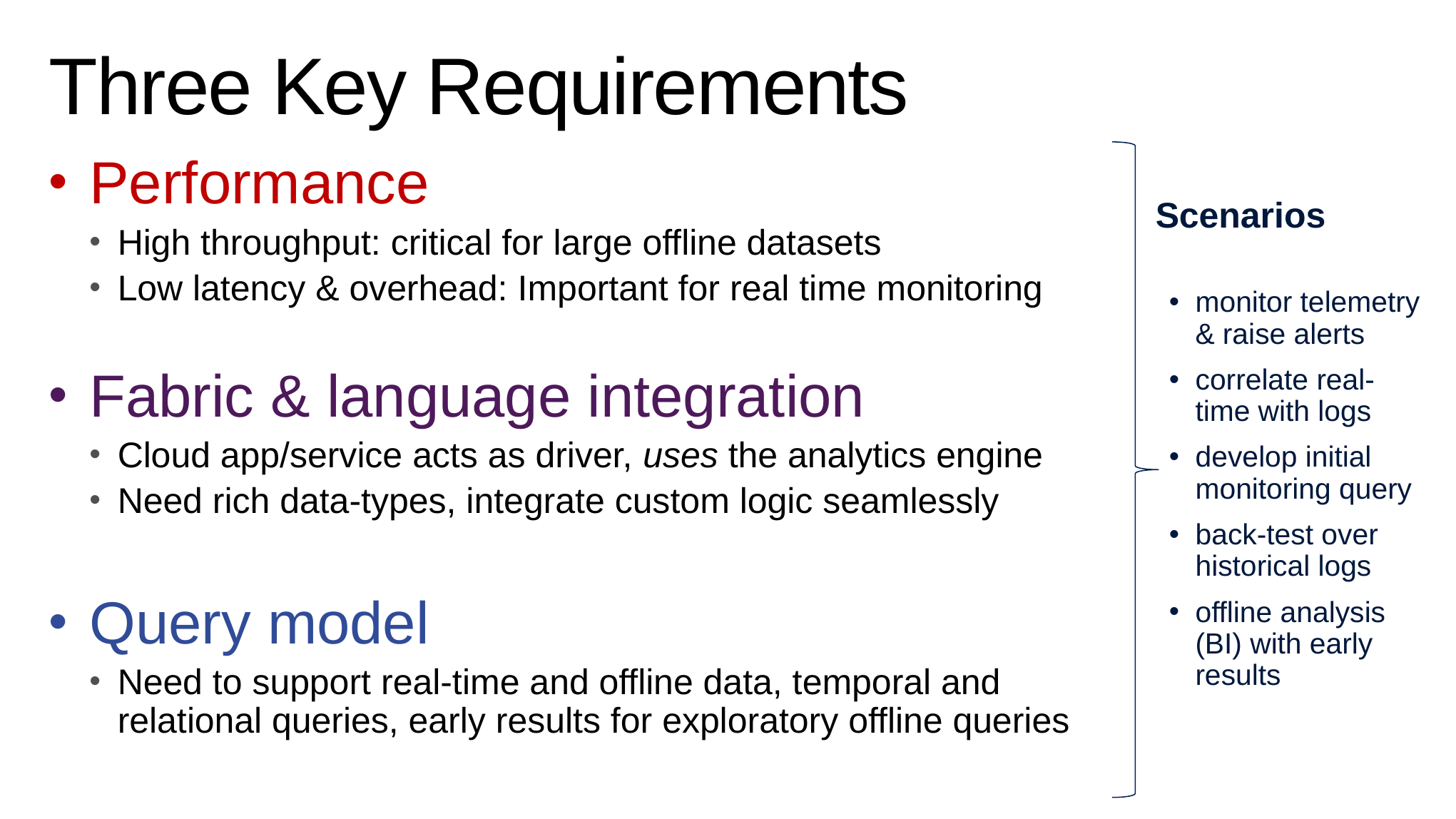

# Three Key Requirements

Performance
High throughput: critical for large offline datasets
Low latency & overhead: Important for real time monitoring

Fabric & language integration
Cloud app/service acts as driver, uses the analytics engine
Need rich data-types, integrate custom logic seamlessly

Query model
Need to support real-time and offline data, temporal and
relational queries, early results for exploratory offline queries
Scenarios

monitor telemetry & raise alerts
correlate real-time with logs
develop initial
monitoring query
back-test over historical logs
offline analysis (BI) with early results